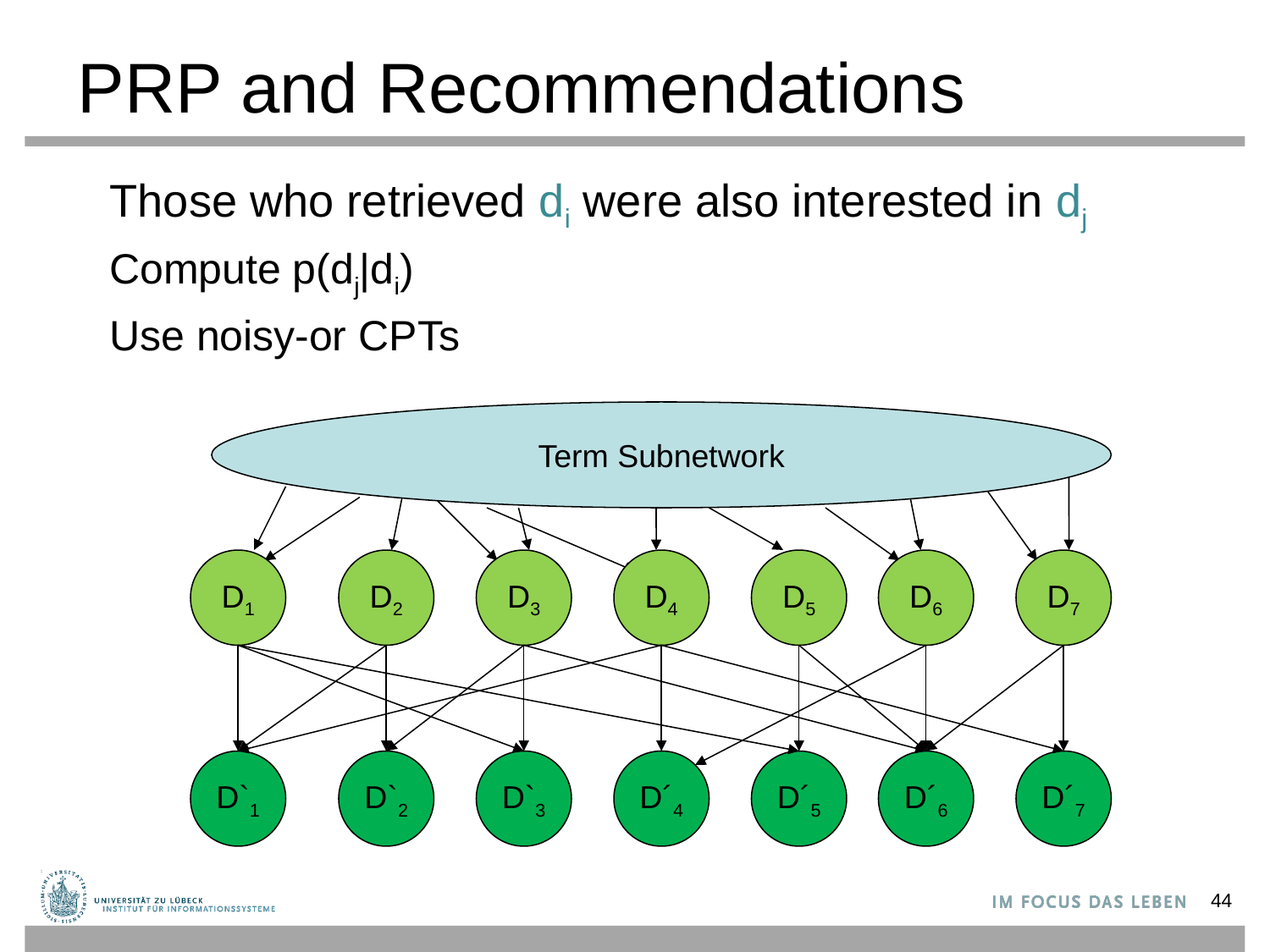

# PRP and Recommendations
Those who retrieved di were also interested in dj
Compute p(dj|di)
Use noisy-or CPTs

Term Subnetwork

D1
D2
D3
D4
D5
D6
D7
D`1
D`2
D`3
D´4
D´5
D´6
D´7
44